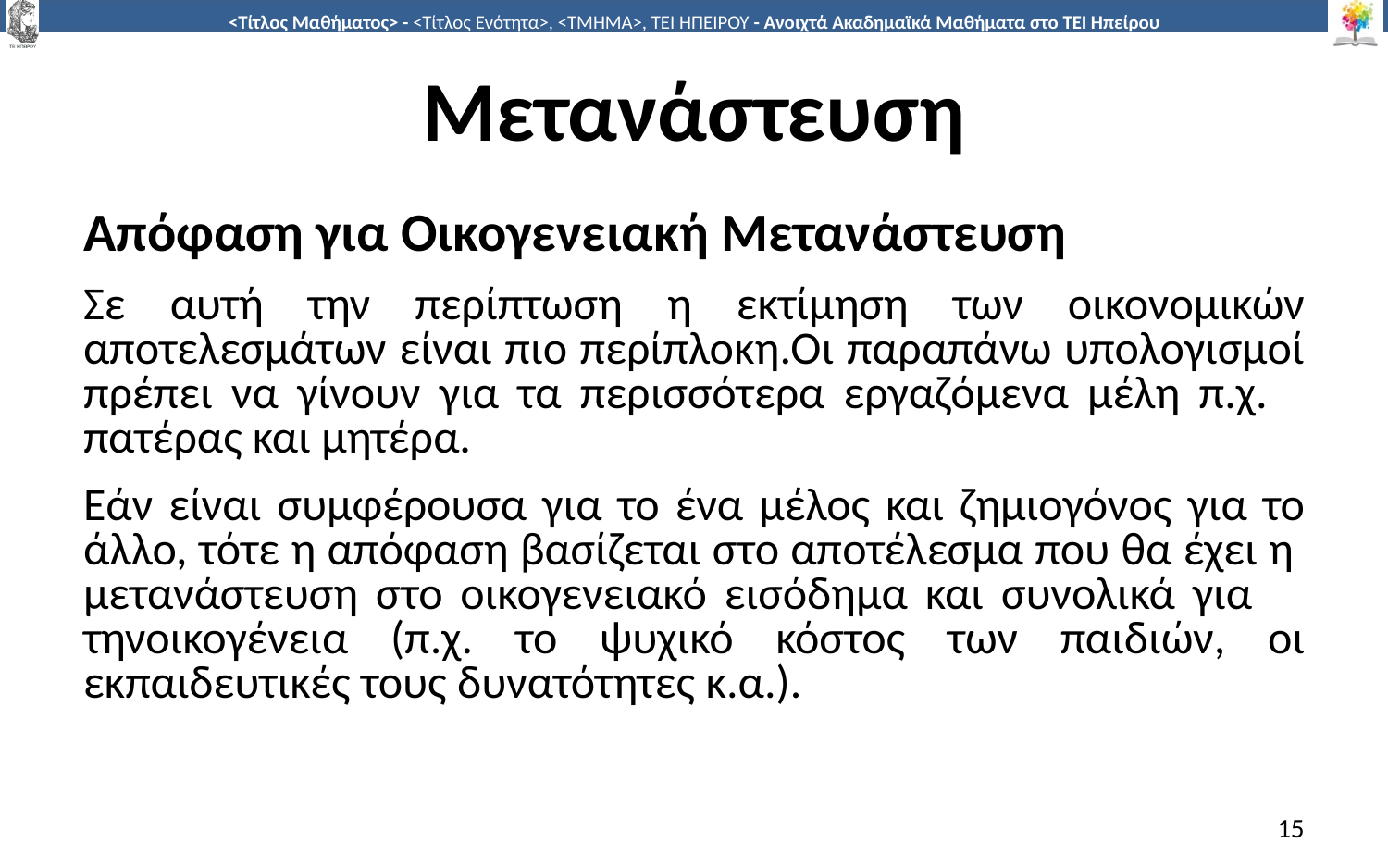

# Μετανάστευση
Απόφαση για Οικογενειακή Μετανάστευση
Σε αυτή την περίπτωση η εκτίµηση των οικονοµικών αποτελεσµάτων είναι πιο περίπλοκη.Οι παραπάνω υπολογισµοί πρέπει να γίνουν για τα περισσότερα εργαζόµενα µέλη π.χ.   πατέρας και µητέρα.
Εάν είναι συµφέρουσα για το ένα µέλος και ζηµιογόνος για το άλλο, τότε η απόφαση βασίζεται στο αποτέλεσµα που θα έχει η  µετανάστευση στο οικογενειακό εισόδηµα και συνολικά για    τηνοικογένεια (π.χ. το ψυχικό κόστος των παιδιών, οι εκπαιδευτικές τους δυνατότητες κ.α.).

15